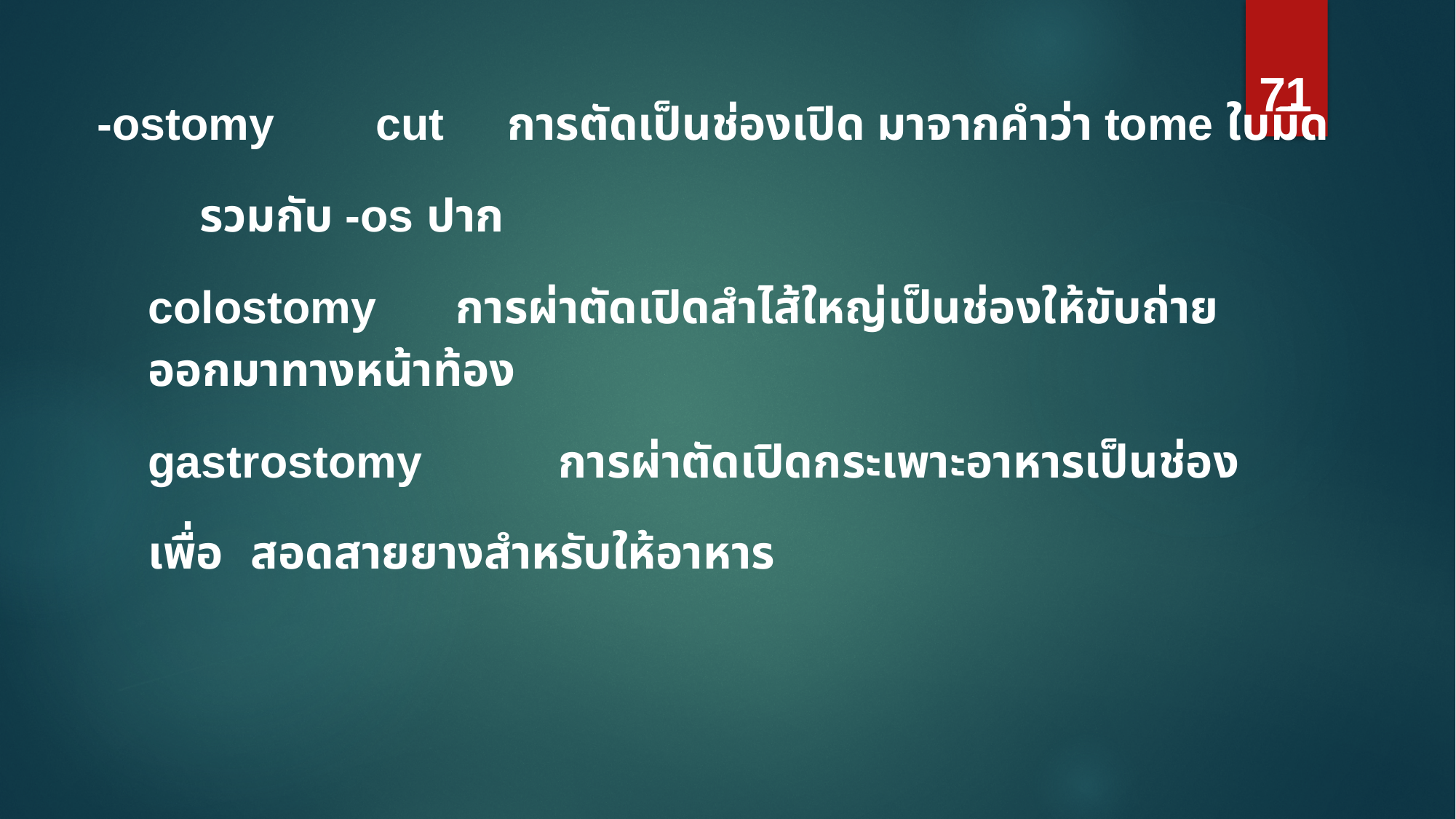

71
-ostomy        cut 		การตัดเป็นช่องเปิด มาจากคำว่า tome ใบมีด
							รวมกับ -os ปาก
colostomy				การผ่าตัดเปิดสำไส้ใหญ่เป็นช่องให้ขับถ่าย	ออกมาทางหน้าท้อง
gastrostomy	 		การผ่าตัดเปิดกระเพาะอาหารเป็นช่อง
						เพื่อ	สอดสายยางสำหรับให้อาหาร